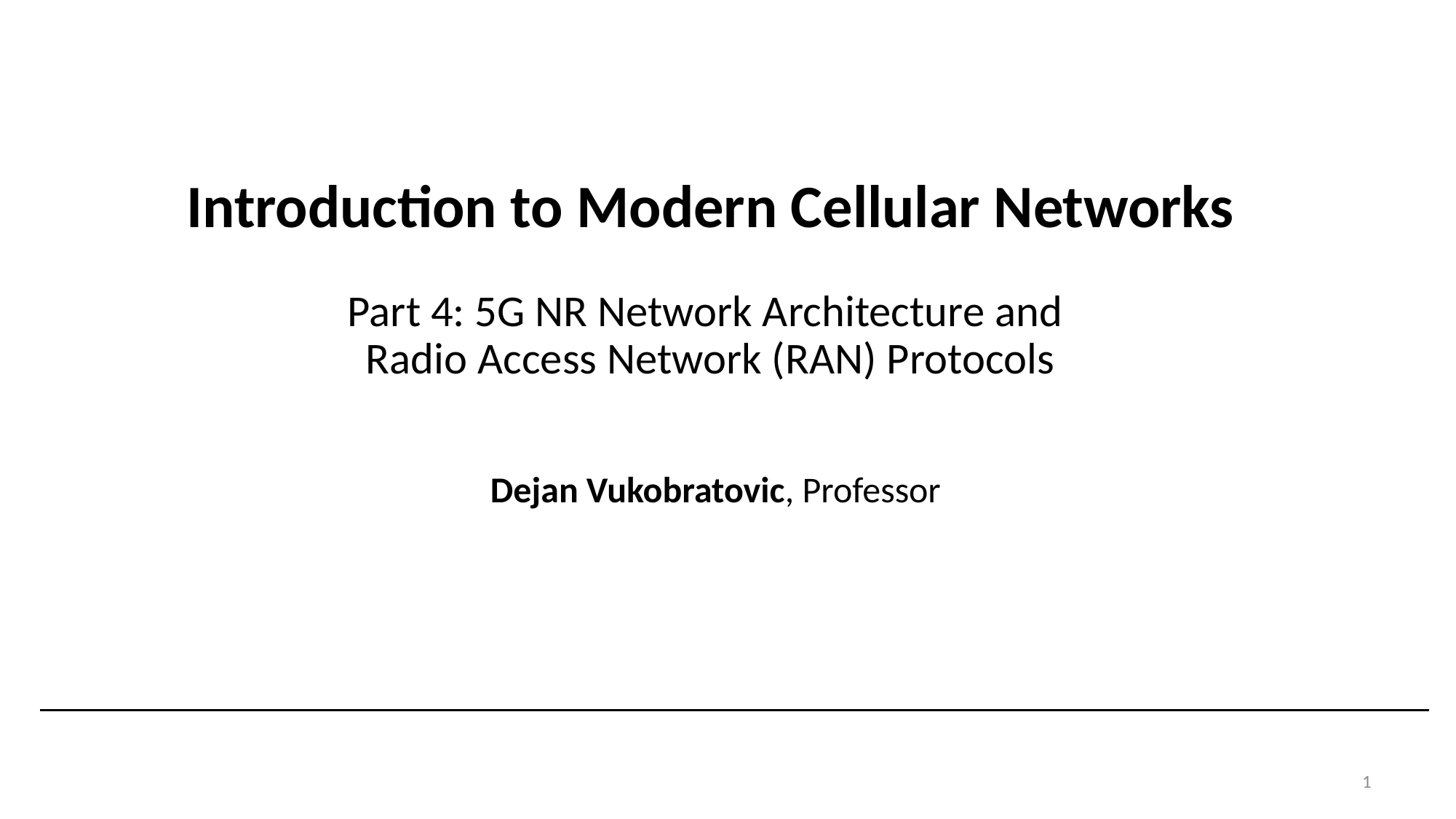

# Introduction to Modern Cellular Networks Part 4: 5G NR Network Architecture and Radio Access Network (RAN) Protocols
Dejan Vukobratovic, Professor